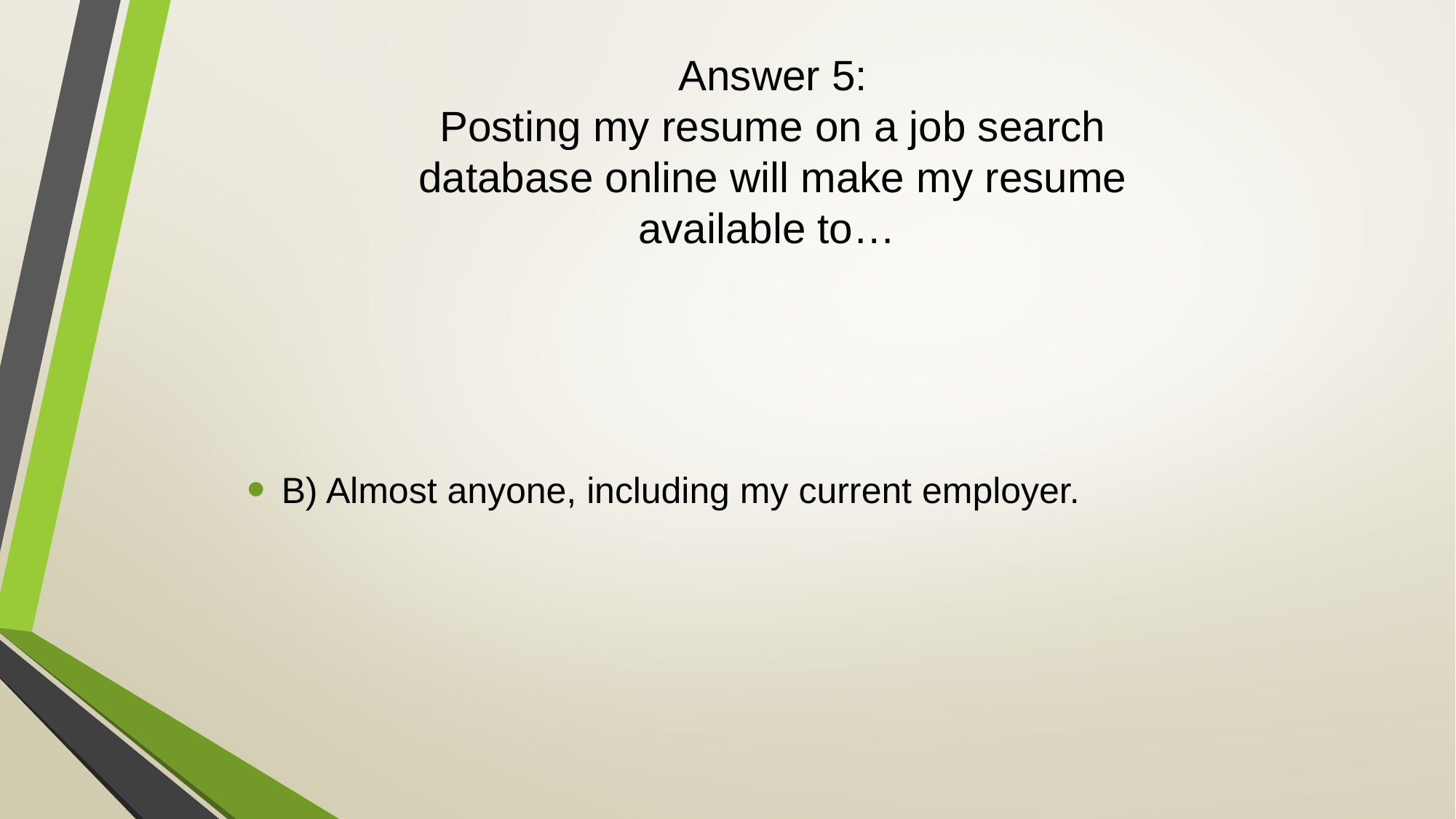

# Answer 5: Posting my resume on a job search database online will make my resume available to…
B) Almost anyone, including my current employer.